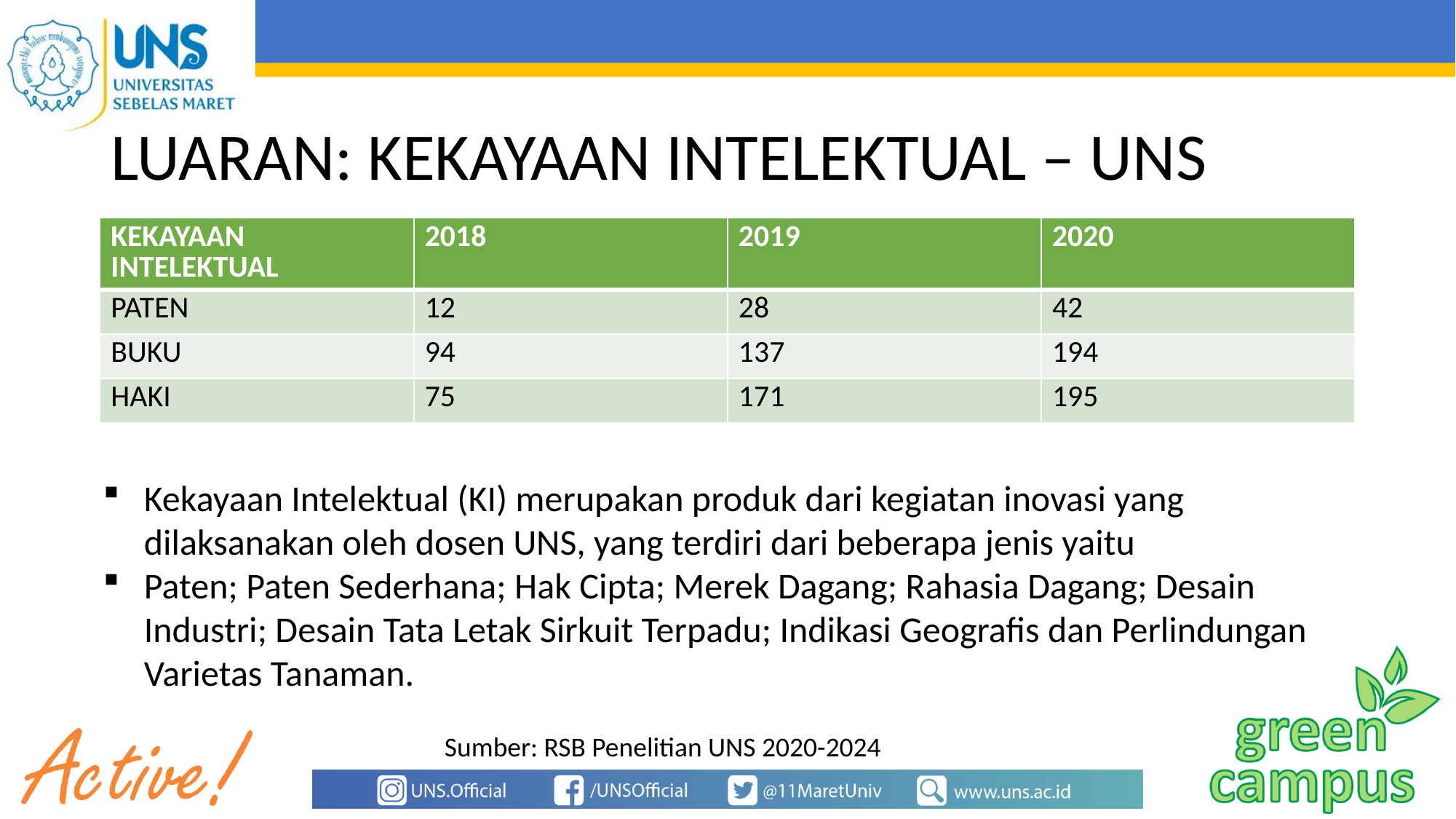

# LUARAN: KEKAYAAN INTELEKTUAL – UNS
| KEKAYAAN INTELEKTUAL | 2018 | 2019 | 2020 |
| --- | --- | --- | --- |
| PATEN | 12 | 28 | 42 |
| BUKU | 94 | 137 | 194 |
| HAKI | 75 | 171 | 195 |
Kekayaan Intelektual (KI) merupakan produk dari kegiatan inovasi yang dilaksanakan oleh dosen UNS, yang terdiri dari beberapa jenis yaitu
Paten; Paten Sederhana; Hak Cipta; Merek Dagang; Rahasia Dagang; Desain Industri; Desain Tata Letak Sirkuit Terpadu; Indikasi Geografis dan Perlindungan Varietas Tanaman.
Sumber: RSB Penelitian UNS 2020-2024